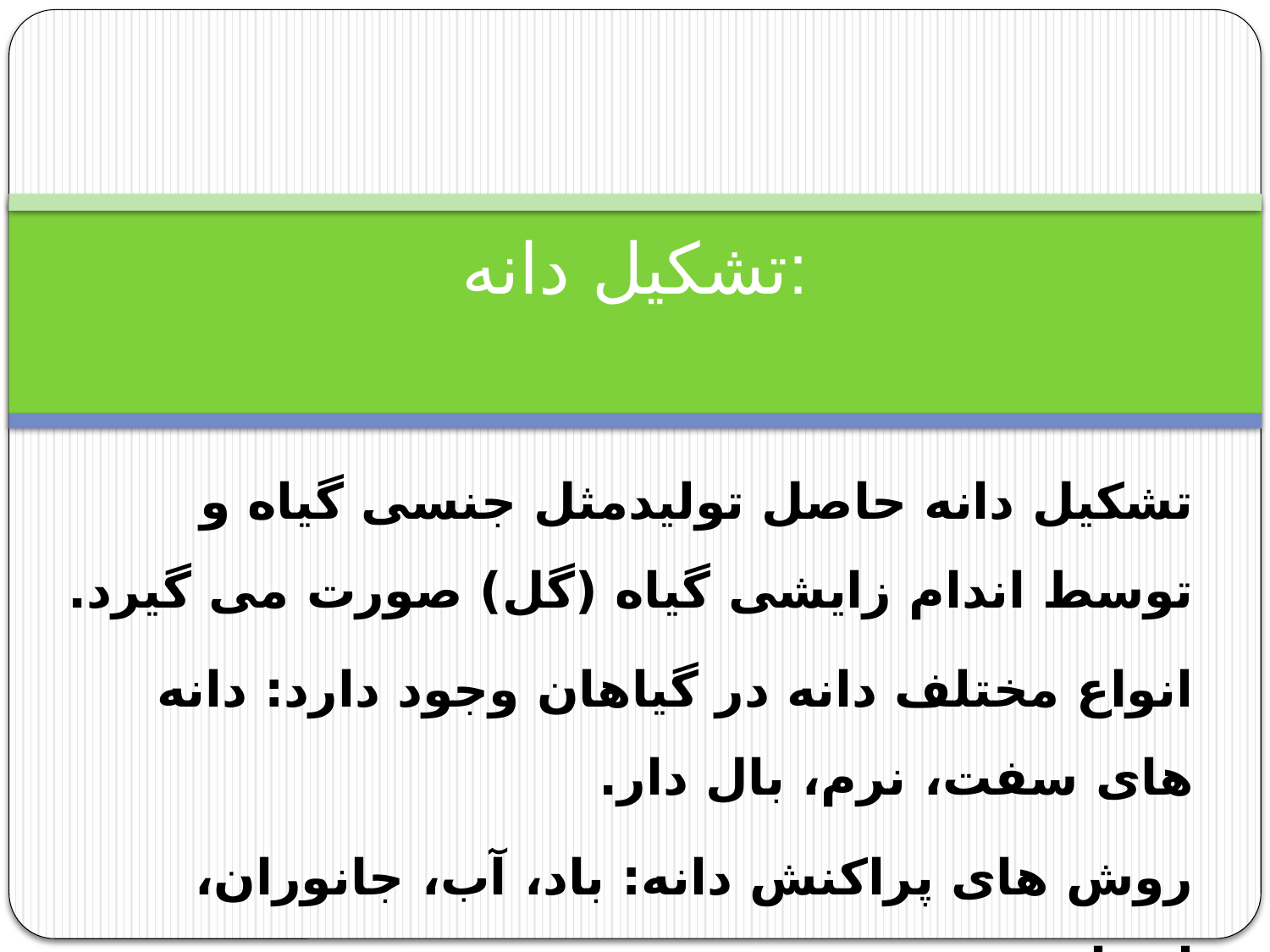

# تشکیل دانه:
تشکیل دانه حاصل تولیدمثل جنسی گیاه و توسط اندام زایشی گیاه (گل) صورت می گیرد.
انواع مختلف دانه در گیاهان وجود دارد: دانه های سفت، نرم، بال دار.
روش های پراکنش دانه: باد، آب، جانوران، انسان.
اجزای تشکیل دهنده دانه: پوسته دانه، اندوخته دانه،گیاهک (رویان).